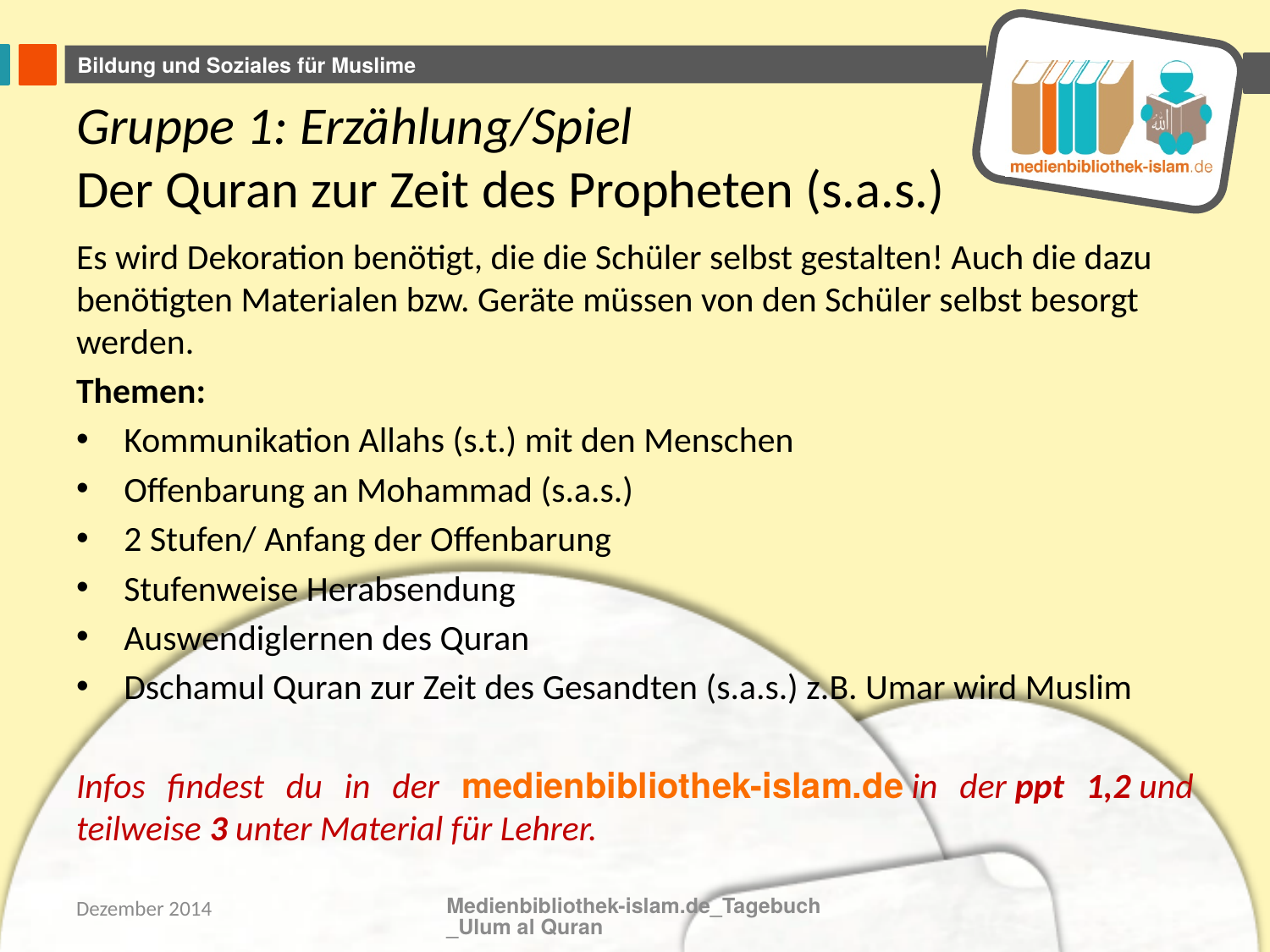

# Gruppe 1: Erzählung/Spiel Der Quran zur Zeit des Propheten (s.a.s.)
Es wird Dekoration benötigt, die die Schüler selbst gestalten! Auch die dazu benötigten Materialen bzw. Geräte müssen von den Schüler selbst besorgt werden.
Themen:
Kommunikation Allahs (s.t.) mit den Menschen
Offenbarung an Mohammad (s.a.s.)
2 Stufen/ Anfang der Offenbarung
Stufenweise Herabsendung
Auswendiglernen des Quran
Dschamul Quran zur Zeit des Gesandten (s.a.s.) z.B. Umar wird Muslim

Infos findest du in der medienbibliothek-islam.de in der ppt 1,2 und teilweise 3 unter Material für Lehrer.
Dezember 2014
Medienbibliothek-islam.de_Tagebuch_Ulum al Quran